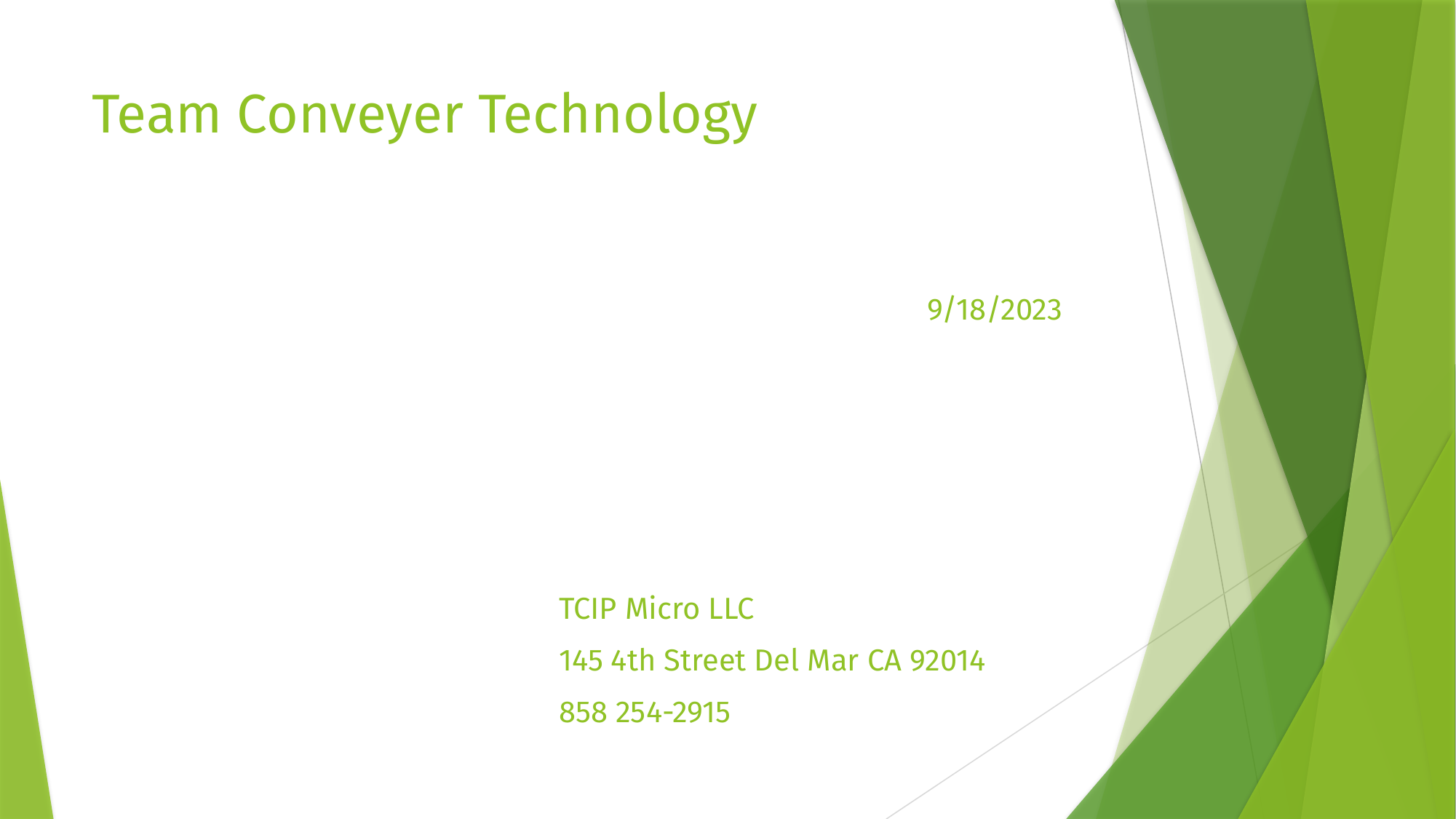

# Team Conveyer Technology
9/18/2023
TCIP Micro LLC
145 4th Street Del Mar CA 92014
858 254-2915